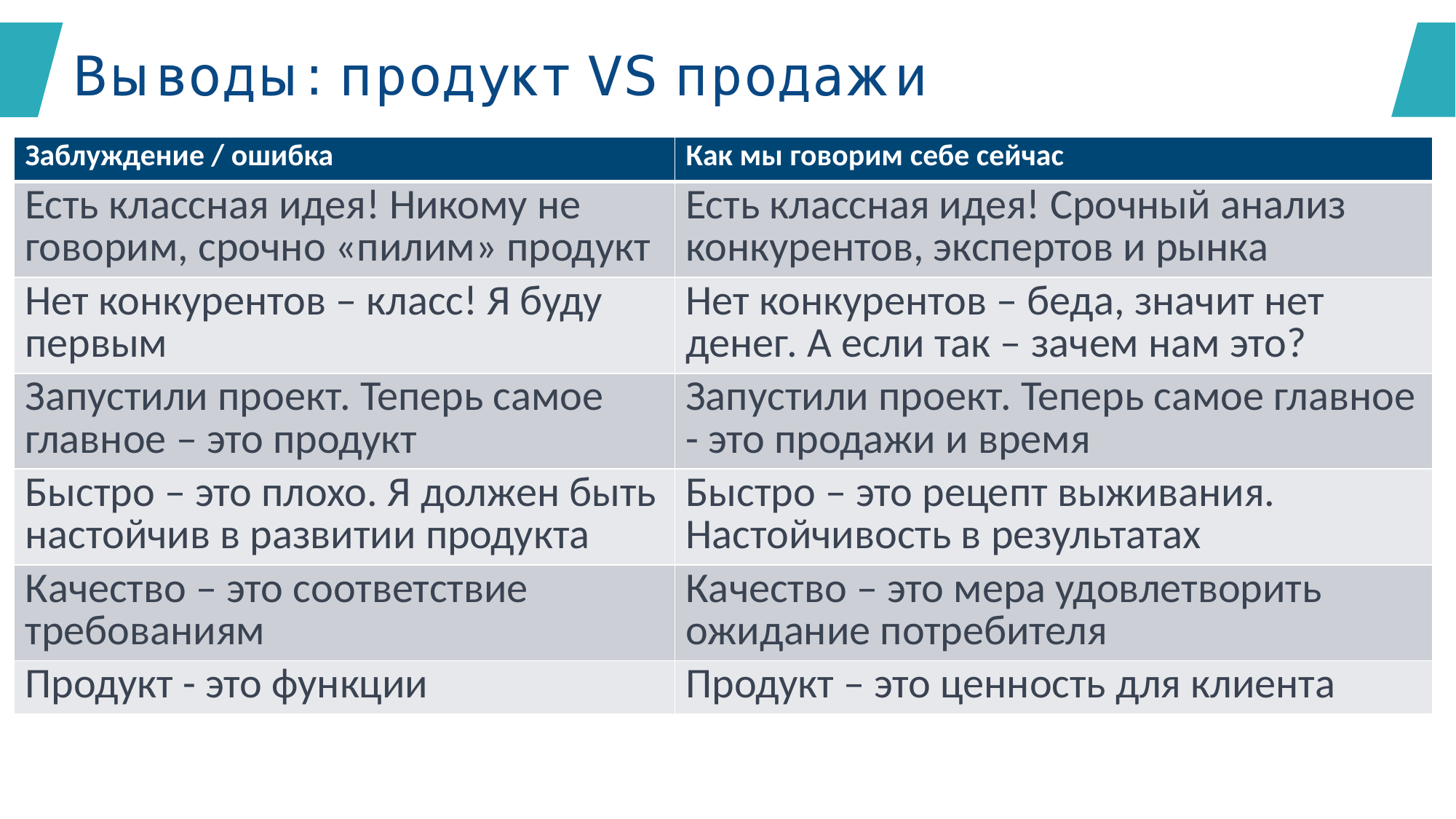

# Выводы: продукт VS продажи
| Заблуждение / ошибка | Как мы говорим себе сейчас |
| --- | --- |
| Есть классная идея! Никому не говорим, срочно «пилим» продукт | Есть классная идея! Срочный анализ конкурентов, экспертов и рынка |
| Нет конкурентов – класс! Я буду первым | Нет конкурентов – беда, значит нет денег. А если так – зачем нам это? |
| Запустили проект. Теперь самое главное – это продукт | Запустили проект. Теперь самое главное - это продажи и время |
| Быстро – это плохо. Я должен быть настойчив в развитии продукта | Быстро – это рецепт выживания. Настойчивость в результатах |
| Качество – это соответствие требованиям | Качество – это мера удовлетворить ожидание потребителя |
| Продукт - это функции | Продукт – это ценность для клиента |